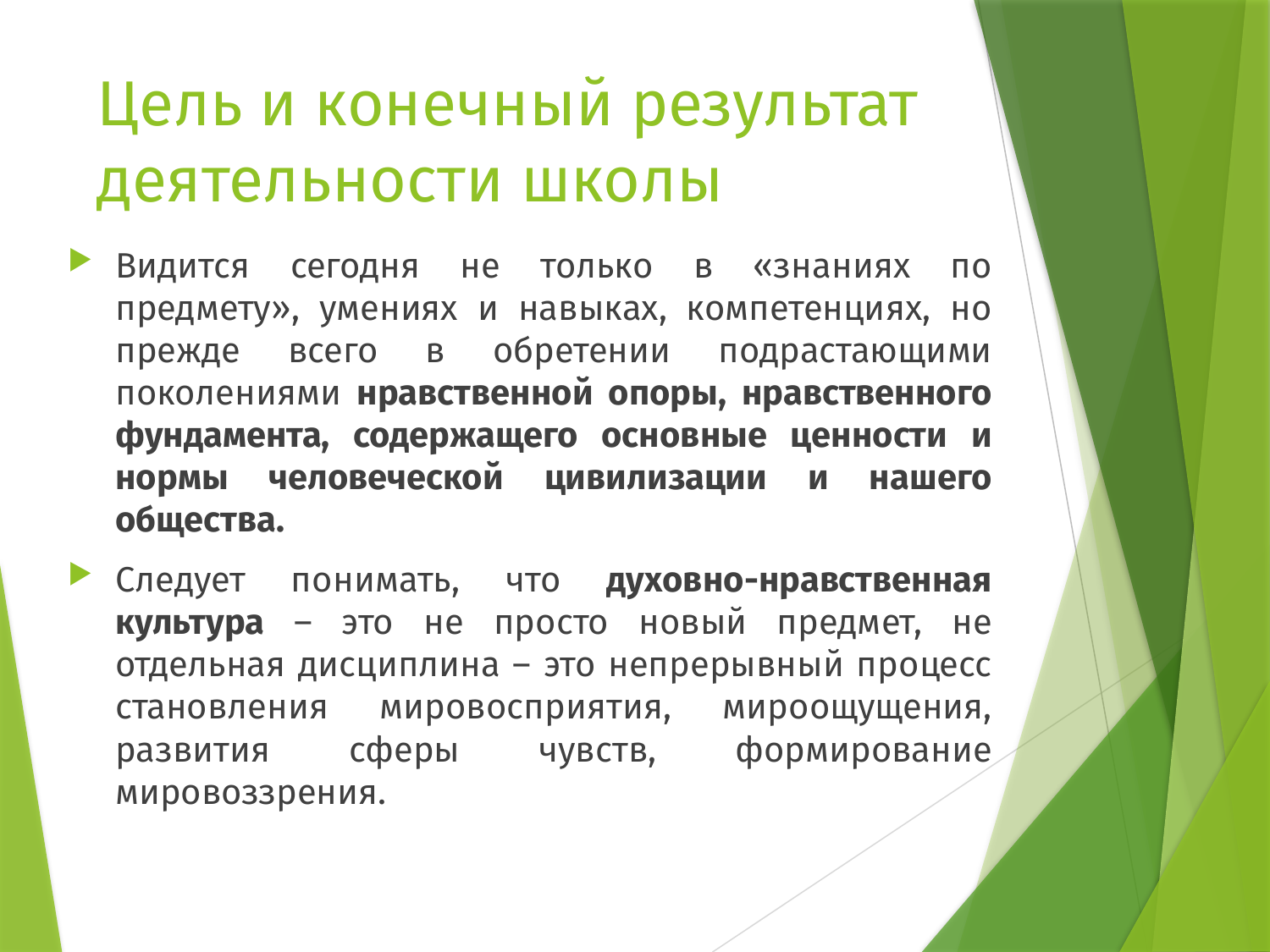

# Цель и конечный результат деятельности школы
Видится сегодня не только в «знаниях по предмету», умениях и навыках, компетенциях, но прежде всего в обретении подрастающими поколениями нравственной опоры, нравственного фундамента, содержащего основные ценности и нормы человеческой цивилизации и нашего общества.
Следует понимать, что духовно-нравственная культура – это не просто новый предмет, не отдельная дисциплина – это непрерывный процесс становления мировосприятия, мироощущения, развития сферы чувств, формирование мировоззрения.